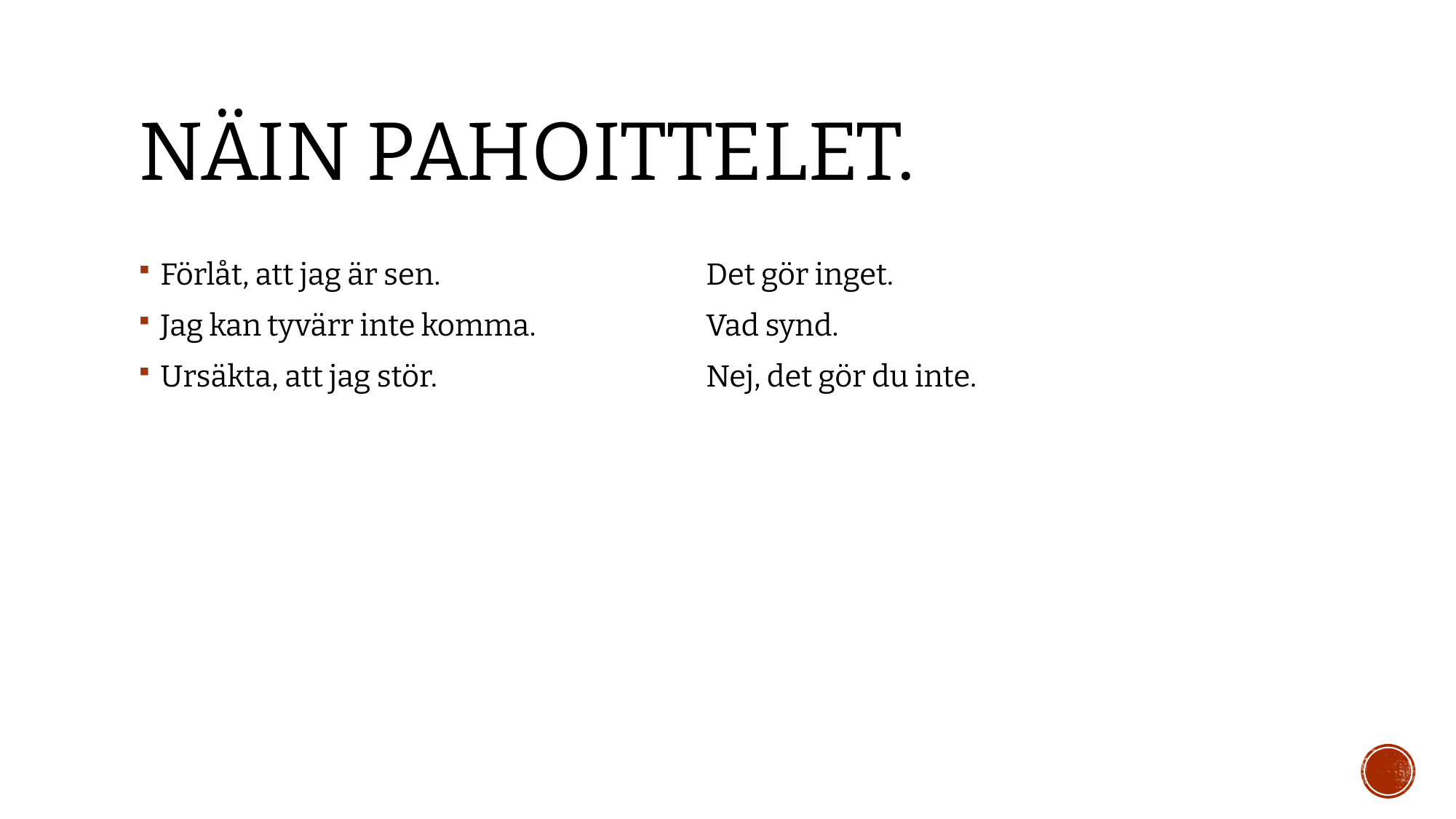

# Näin pahoittelet.
Förlåt, att jag är sen. 			Det gör inget.
Jag kan tyvärr inte komma.		Vad synd.
Ursäkta, att jag stör.			Nej, det gör du inte.